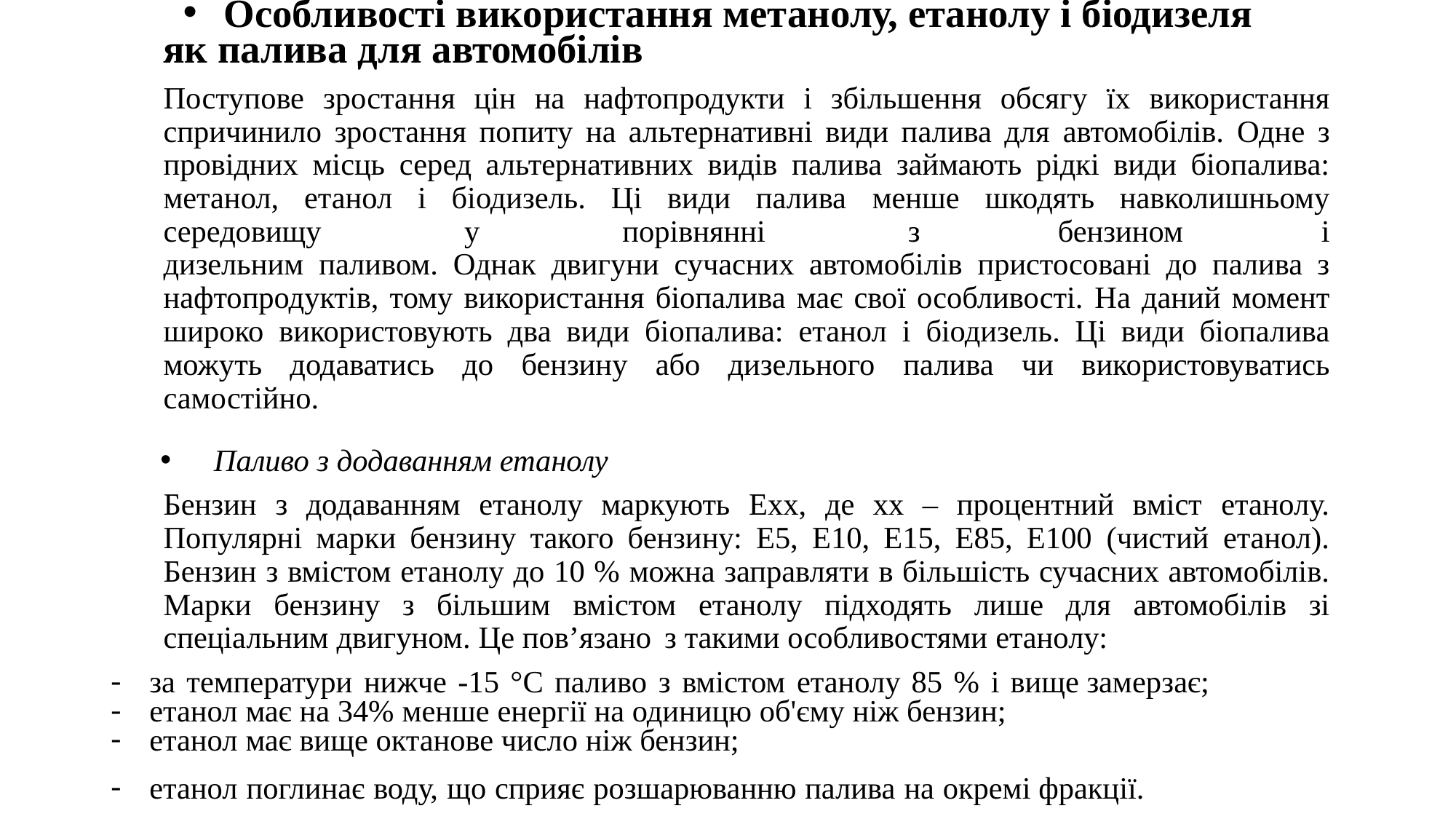

Особливості використання метанолу, етанолу і біодизеля

як палива для автомобілів
Поступове зростання цін на нафтопродукти і збільшення обсягу їх використання спричинило зростання попиту на альтернативні види палива для автомобілів. Одне з провідних місць серед альтернативних видів палива займають рідкі види біопалива: метанол, етанол і біодизель. Ці види палива менше шкодять навколишньому середовищу у порівнянні з бензином і
дизельним паливом. Однак двигуни сучасних автомобілів пристосовані до палива з нафтопродуктів, тому використання біопалива має свої особливості. На даний момент широко використовують два види біопалива: етанол і біодизель. Ці види біопалива можуть додаватись до бензину або дизельного палива чи використовуватись самостійно.

Паливо з додаванням етанолу
Бензин з додаванням етанолу маркують Ехх, де хх – процентний вміст етанолу. Популярні марки бензину такого бензину: Е5, Е10, Е15, Е85, Е100 (чистий етанол). Бензин з вмістом етанолу до 10 % можна заправляти в більшість сучасних автомобілів. Марки бензину з більшим вмістом етанолу підходять лише для автомобілів зі спеціальним двигуном. Це пов’язано з такими особливостями етанолу:
за температури нижче -15 °С паливо з вмістом етанолу 85 % і вище замерзає;
етанол має на 34% менше енергії на одиницю об'єму ніж бензин;
етанол має вище октанове число ніж бензин;
етанол поглинає воду, що сприяє розшарюванню палива на окремі фракції.